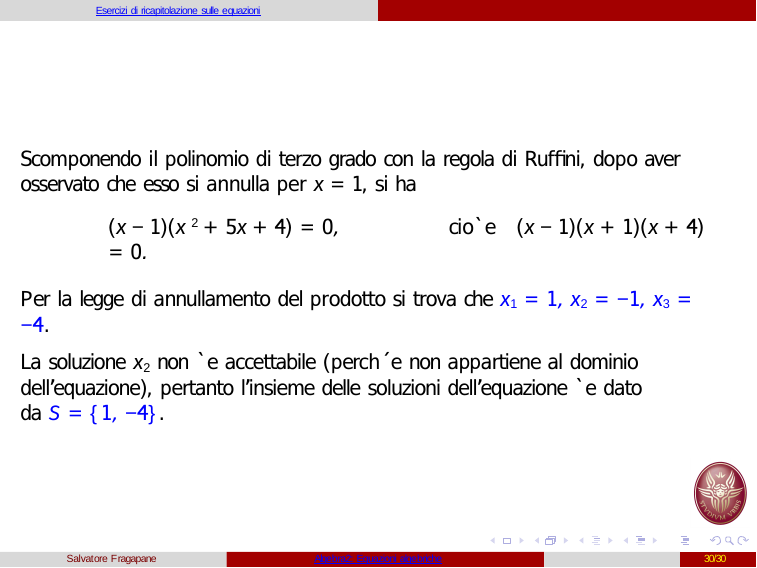

Esercizi di ricapitolazione sulle equazioni
Scomponendo il polinomio di terzo grado con la regola di Ruffini, dopo aver osservato che esso si annulla per x = 1, si ha
(x − 1)(x 2 + 5x + 4) = 0,	cio`e   (x − 1)(x + 1)(x + 4) = 0.
Per la legge di annullamento del prodotto si trova che x1 = 1, x2 = −1, x3 = −4.
La soluzione x2  non `e accettabile (perch´e non appartiene al dominio dell’equazione), pertanto l’insieme delle soluzioni dell’equazione `e dato da S = {1, −4}.

Salvatore Fragapane
Algebra2: Equazioni algebriche
30/30